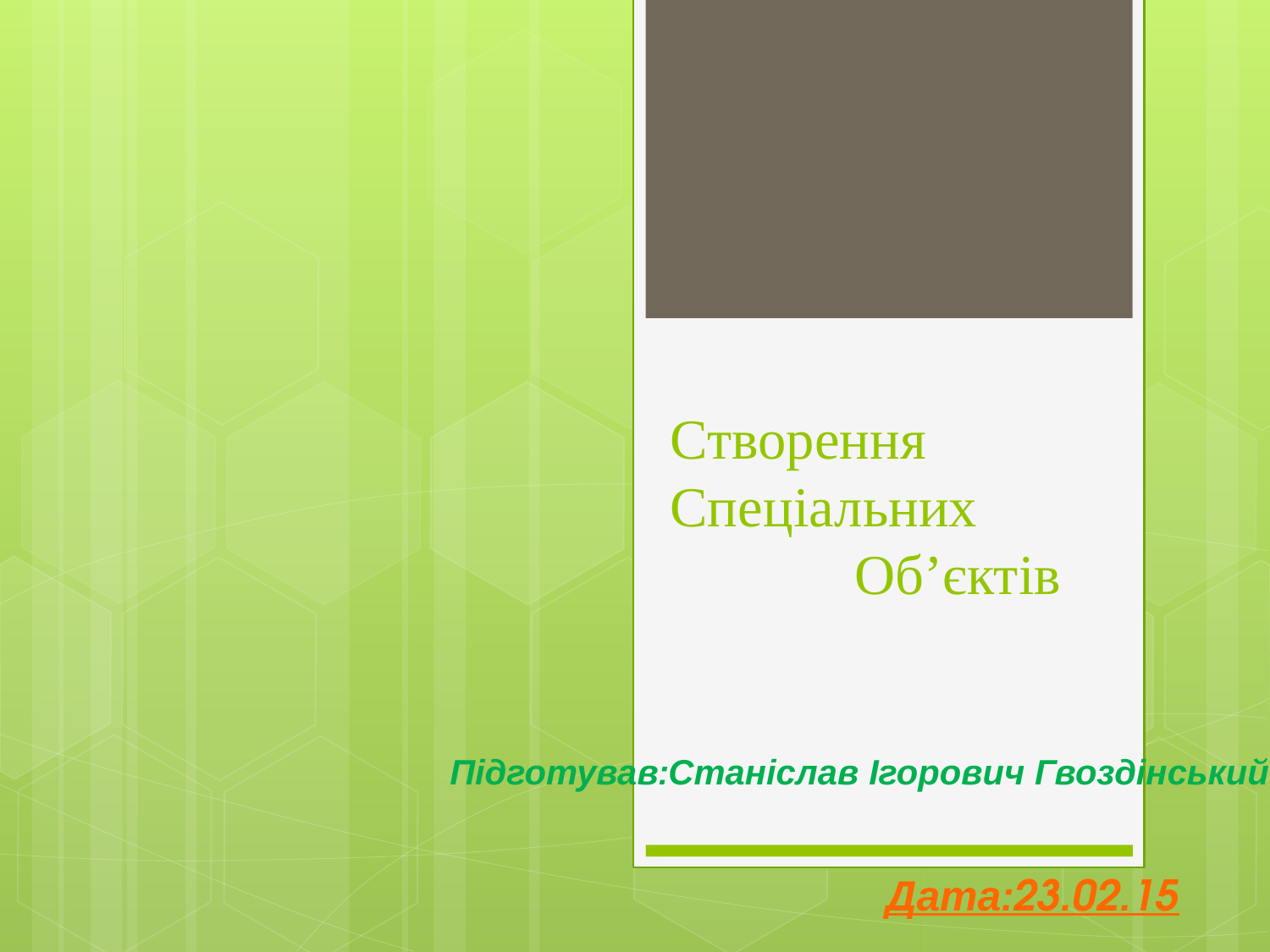

# Створення Спеціальних
             Об’єктів
Підготував:Станіслав Ігорович Гвоздінський
Дата:23.02.15